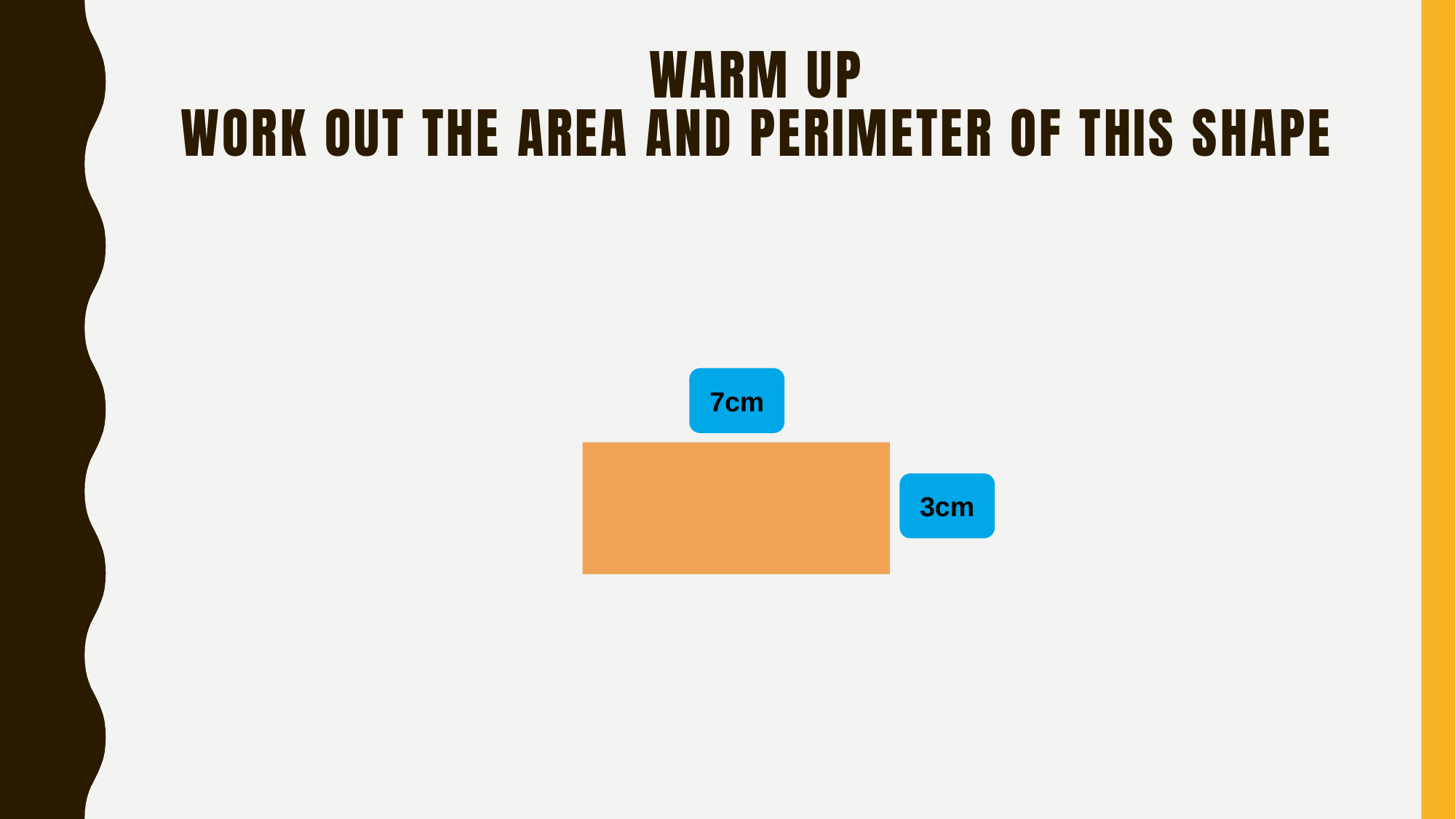

# Warm up work out the area and perimeter of this shape
7cm

3cm